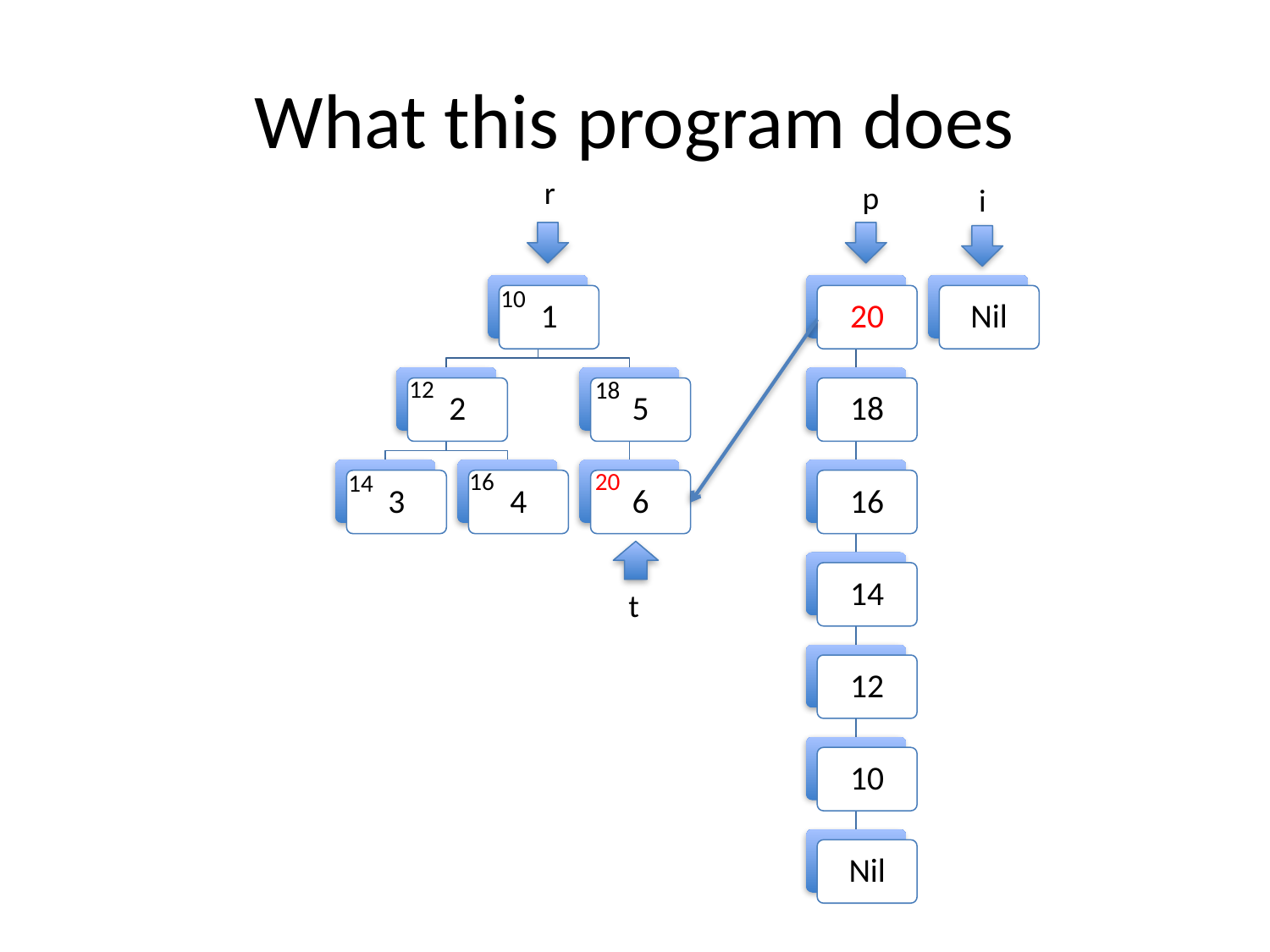

# What this program does
r
p
i

10
1
20
Nil

12

18
2
5
18

16

20

14
3
4
6
16

14
t

12

10

Nil